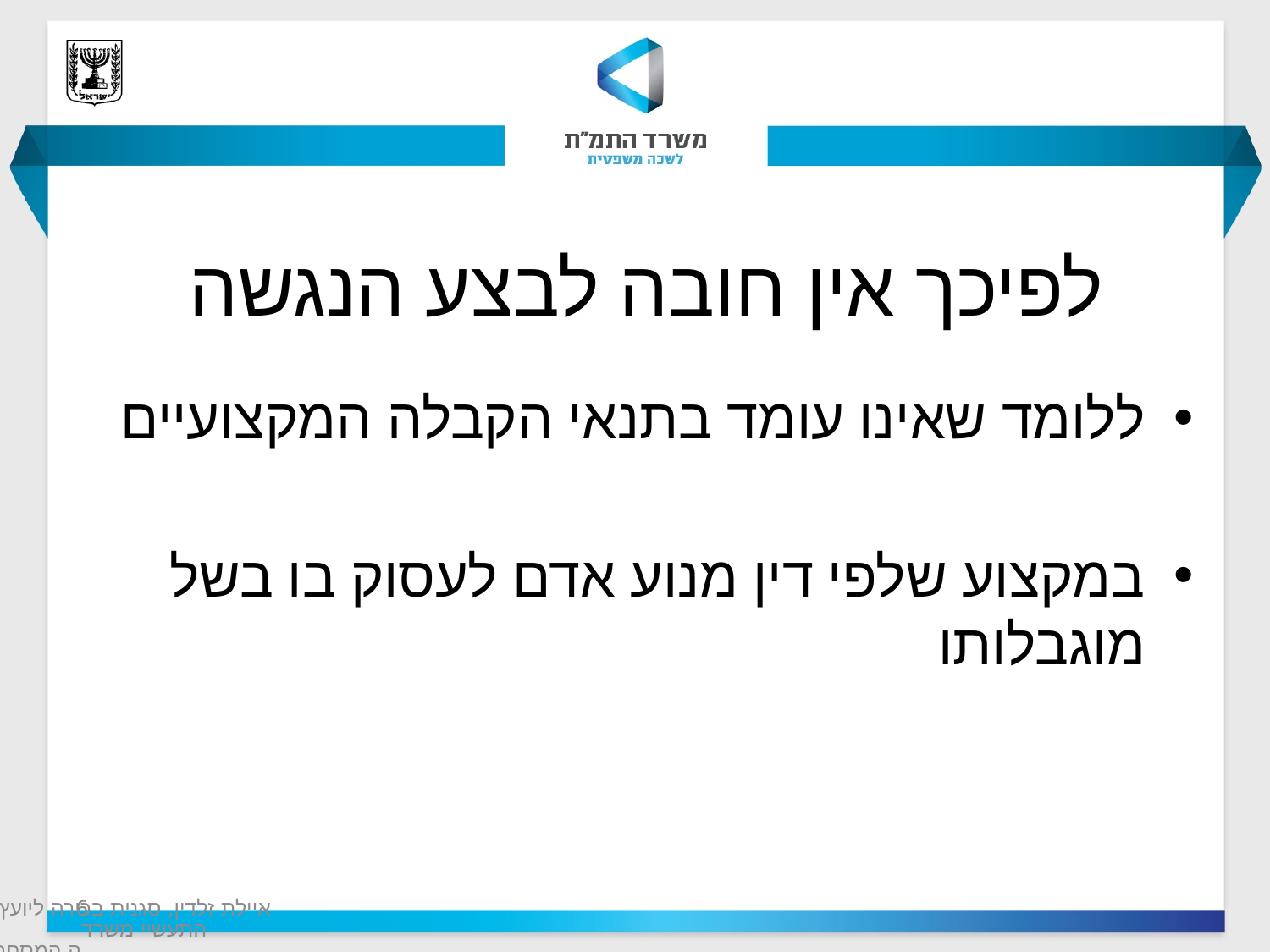

# לפיכך אין חובה לבצע הנגשה
ללומד שאינו עומד בתנאי הקבלה המקצועיים

במקצוע שלפי דין מנוע אדם לעסוק בו בשל מוגבלותו

6
איילת זלדין, סגנית בכירה ליועץ המשפטי                                        משרד התעשייה המסחר והתעסוקה